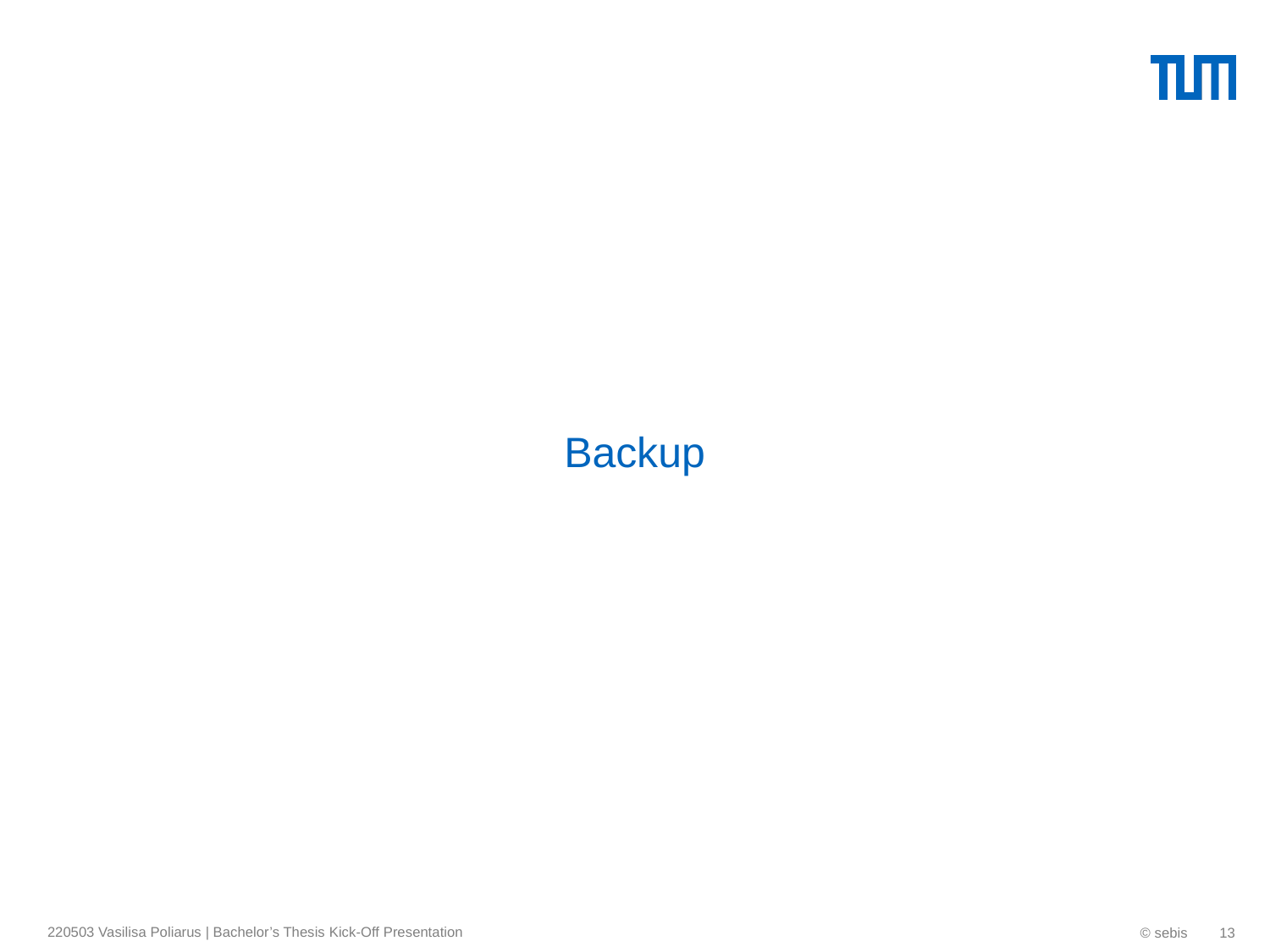

# Backup
220503 Vasilisa Poliarus | Bachelor’s Thesis Kick-Off Presentation
© sebis
13